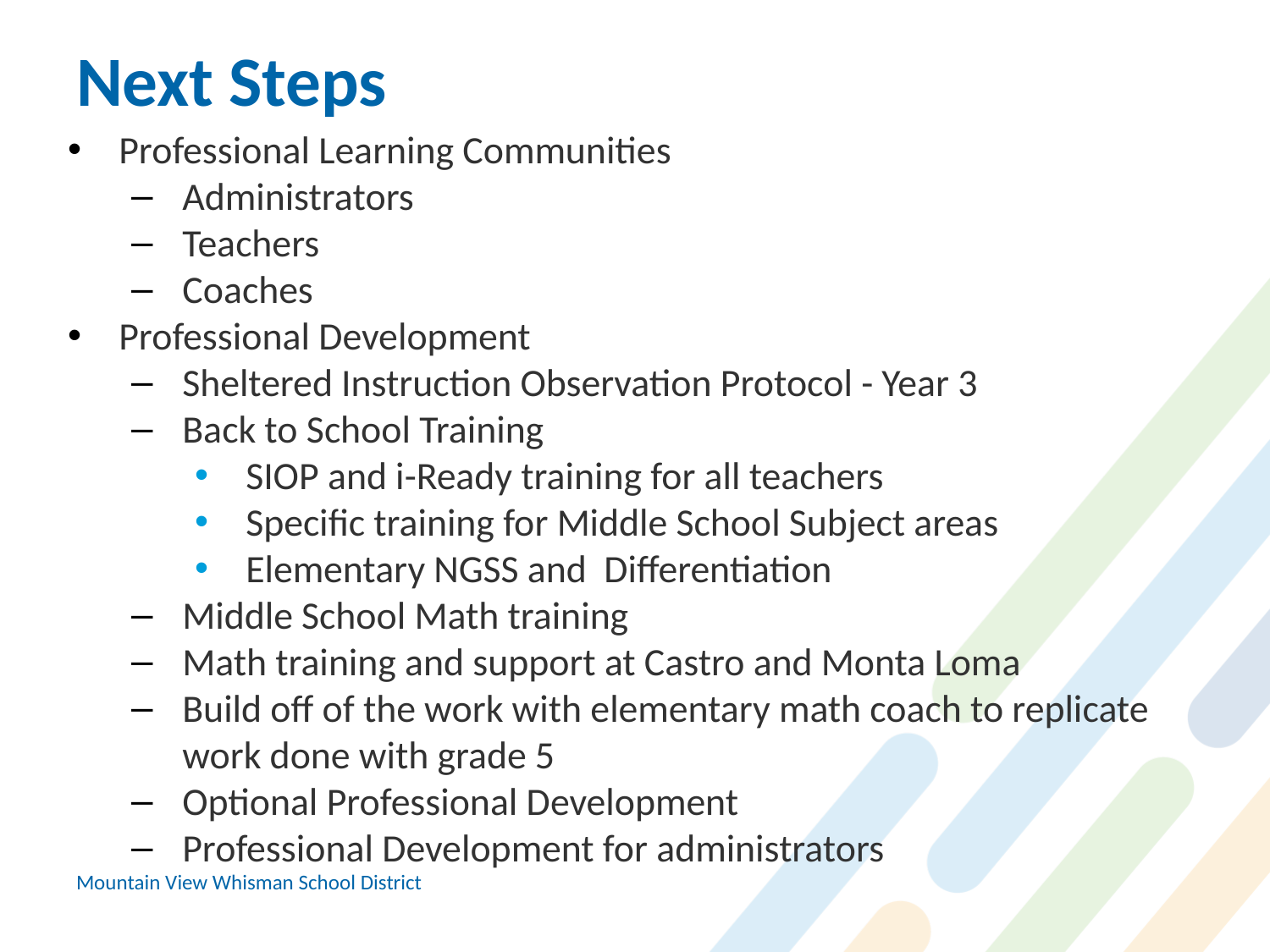

# Next Steps
Professional Learning Communities
Administrators
Teachers
Coaches
Professional Development
Sheltered Instruction Observation Protocol - Year 3
Back to School Training
SIOP and i-Ready training for all teachers
Specific training for Middle School Subject areas
Elementary NGSS and  Differentiation
Middle School Math training
Math training and support at Castro and Monta Loma
Build off of the work with elementary math coach to replicate work done with grade 5
Optional Professional Development
Professional Development for administrators